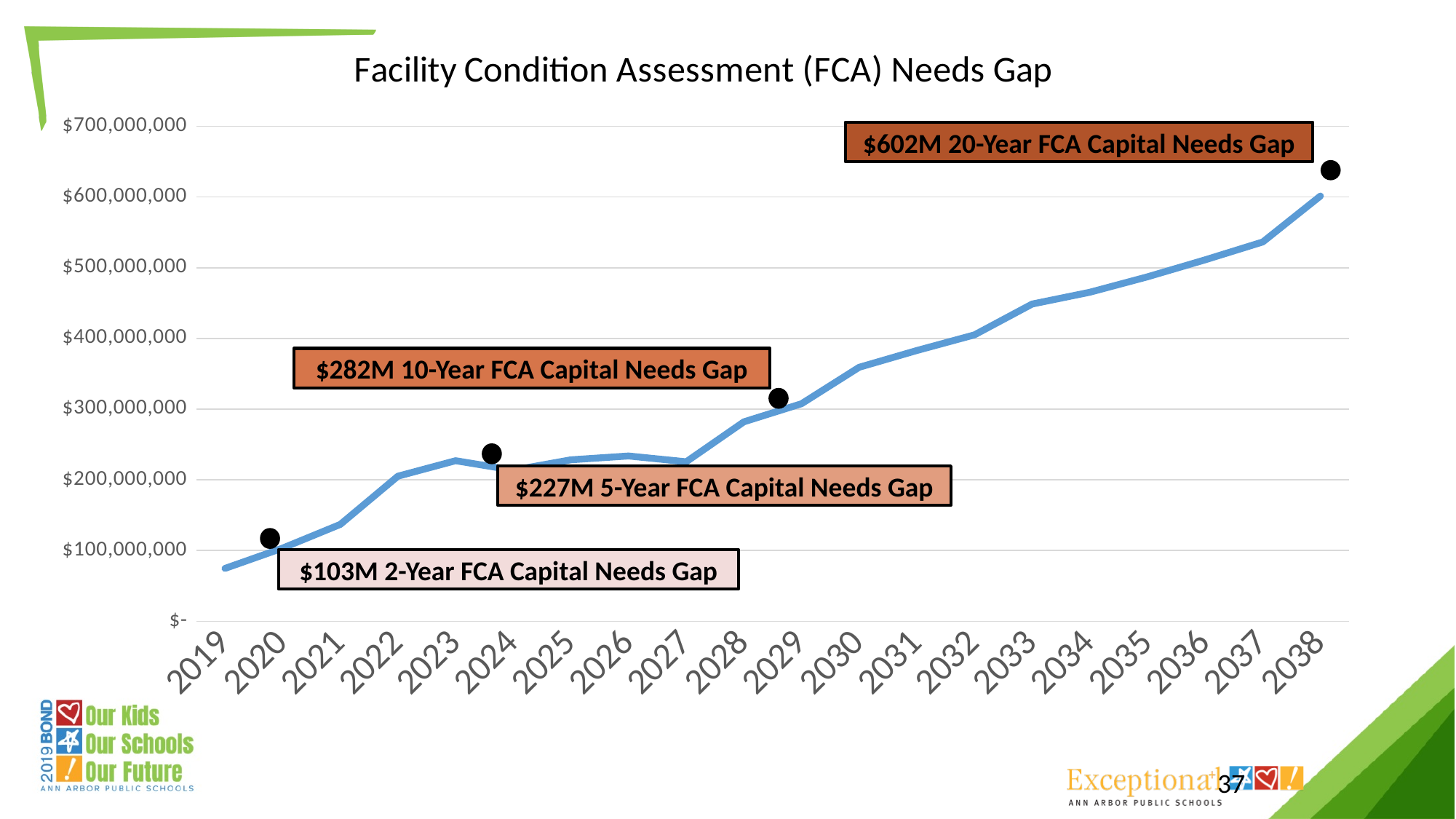

December 19, 2018
AAPS Facilities Condition Assessment

### Chart: Facility Condition Assessment (FCA) Needs Gap

| Category | FCA Needs Gap |
|---|---|
| 2019 | 74675051.09484 |
| 2020 | 103404446.58823061 |
| 2021 | 136900576.968956 |
| 2022 | 205168135.6091995 |
| 2023 | 227057458.2154491 |
| 2024 | 213677513.88685495 |
| 2025 | 228300895.95004594 |
| 2026 | 233720812.5648167 |
| 2027 | 225511077.09495676 |
| 2028 | 282032077.09495676 |
| 2029 | 307586077.09495676 |
| 2030 | 359268077.09495676 |
| 2031 | 382984077.09495676 |
| 2032 | 405113077.09495676 |
| 2033 | 448711077.09495676 |
| 2034 | 465388077.09495676 |
| 2035 | 487188077.09495676 |
| 2036 | 511228077.09495676 |
| 2037 | 536500077.09495676 |
| 2038 | 601538077.0949568 |
$602M 20-Year FCA Capital Needs Gap

$282M 10-Year FCA Capital Needs Gap

$227M 5-Year FCA Capital Needs Gap

$103M 2-Year FCA Capital Needs Gap
37